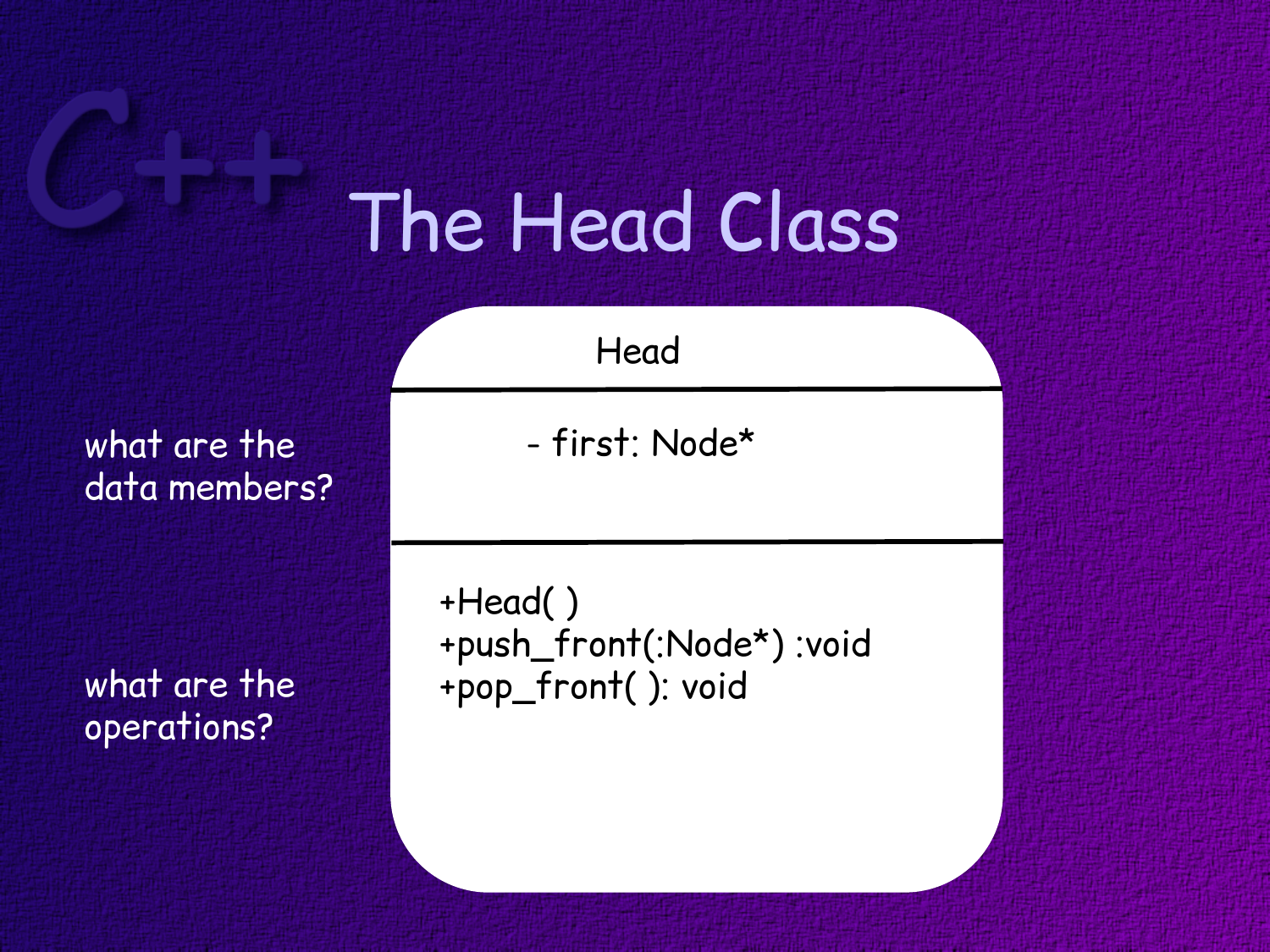

# The Head Class

Head

- first: Node*
what are the
data members?

+Head( )
+push_front(:Node*) :void
+pop_front( ): void
what are the
operations?